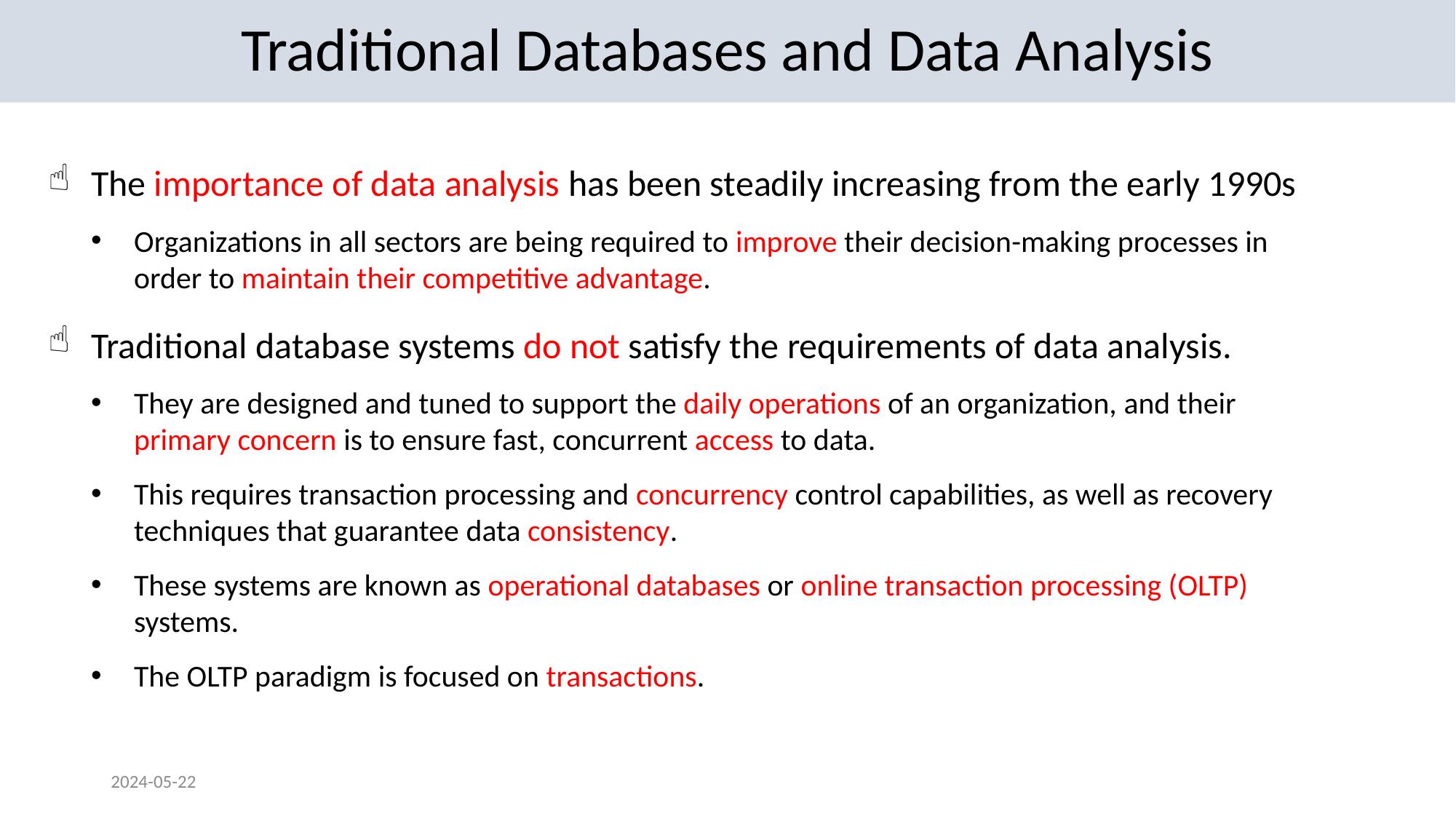

Traditional Databases and Data Analysis
The importance of data analysis has been steadily increasing from the early 1990s
Organizations in all sectors are being required to improve their decision-making processes in order to maintain their competitive advantage.
Traditional database systems do not satisfy the requirements of data analysis.
They are designed and tuned to support the daily operations of an organization, and their primary concern is to ensure fast, concurrent access to data.
This requires transaction processing and concurrency control capabilities, as well as recovery techniques that guarantee data consistency.
These systems are known as operational databases or online transaction processing (OLTP) systems.
The OLTP paradigm is focused on transactions.
2024-05-22